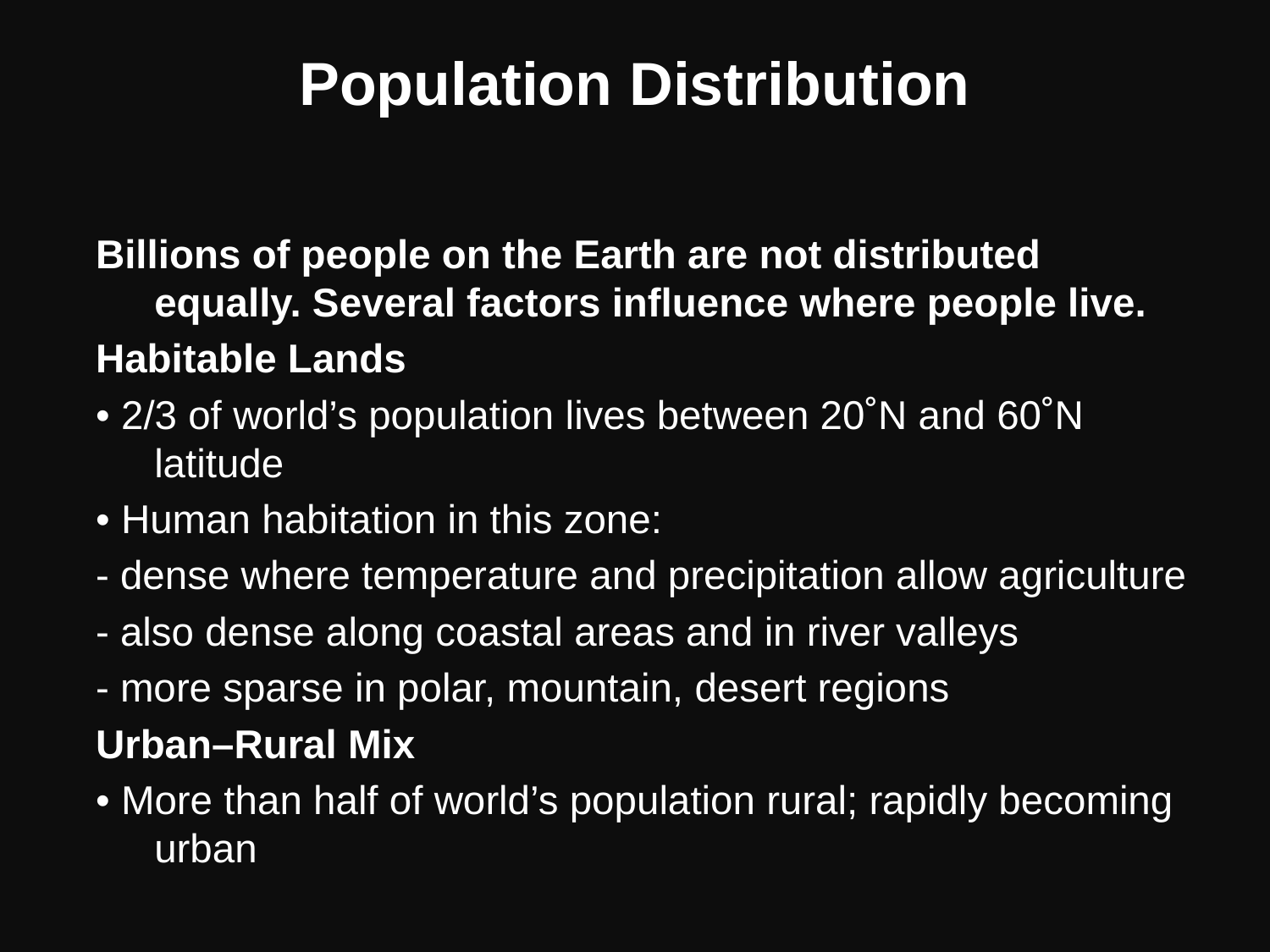

# Population Distribution
Billions of people on the Earth are not distributed equally. Several factors influence where people live.
Habitable Lands
• 2/3 of world’s population lives between 20˚N and 60˚N latitude
• Human habitation in this zone:
- dense where temperature and precipitation allow agriculture
- also dense along coastal areas and in river valleys
- more sparse in polar, mountain, desert regions
Urban–Rural Mix
• More than half of world’s population rural; rapidly becoming urban